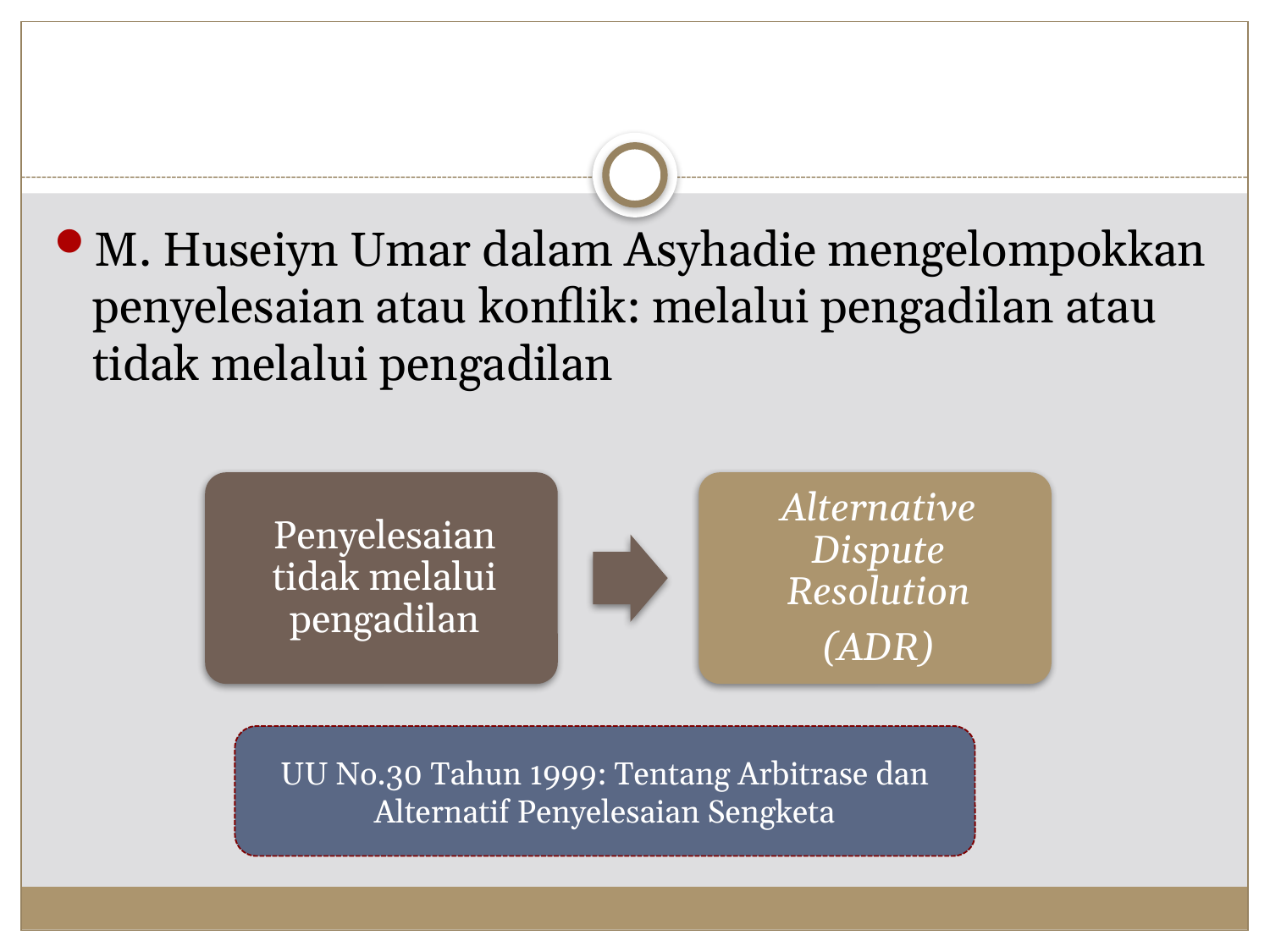

#
M. Huseiyn Umar dalam Asyhadie mengelompokkan penyelesaian atau konflik: melalui pengadilan atau tidak melalui pengadilan

Penyelesaian tidak melalui pengadilan

Alternative Dispute Resolution
(ADR)
UU No.30 Tahun 1999: Tentang Arbitrase dan Alternatif Penyelesaian Sengketa